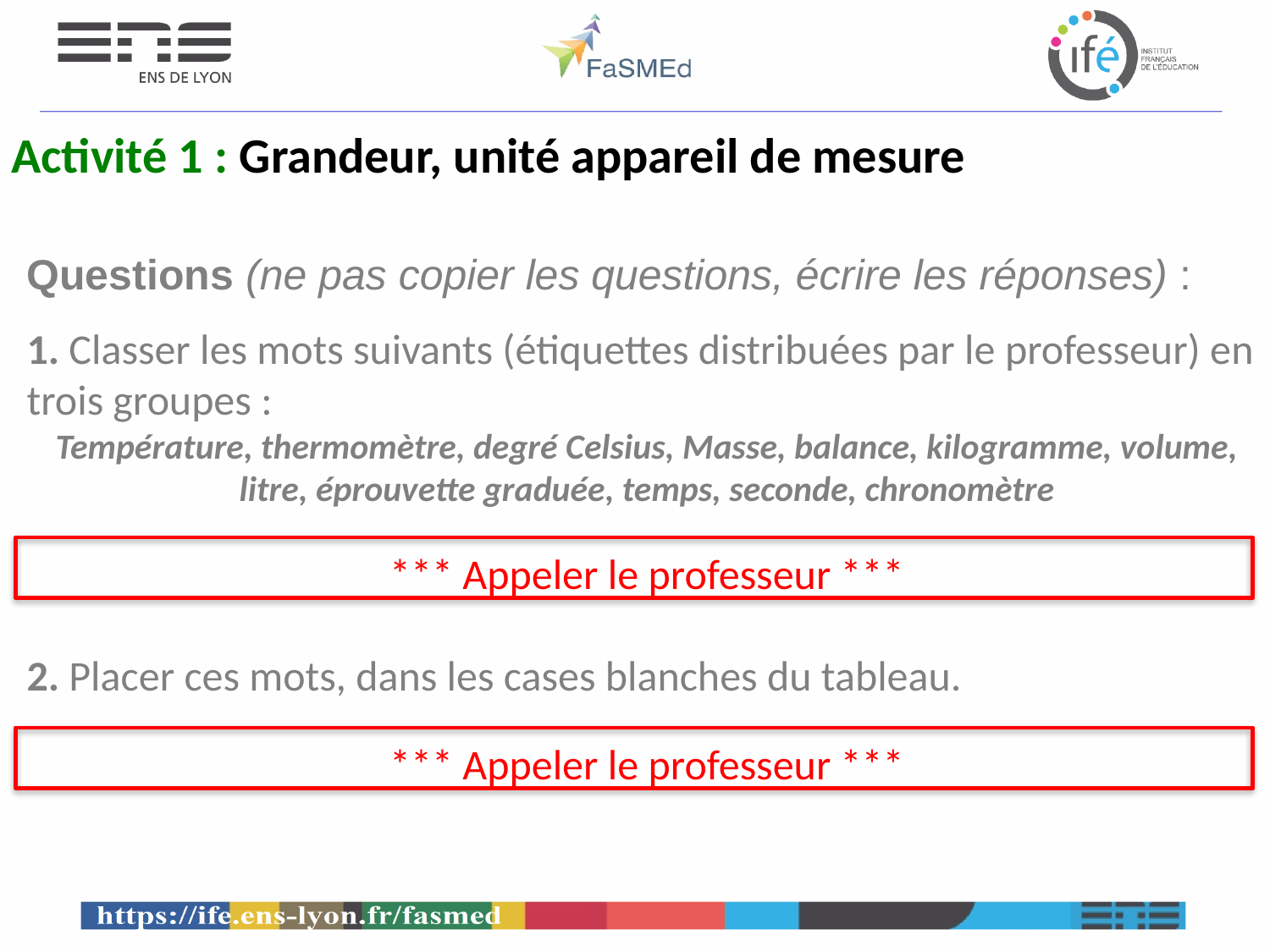

Activité 1 : Grandeur, unité appareil de mesure
Questions (ne pas copier les questions, écrire les réponses) :

1. Classer les mots suivants (étiquettes distribuées par le professeur) en trois groupes :
Température, thermomètre, degré Celsius, Masse, balance, kilogramme, volume, litre, éprouvette graduée, temps, seconde, chronomètre

*** Appeler le professeur ***

2. Placer ces mots, dans les cases blanches du tableau.

*** Appeler le professeur ***